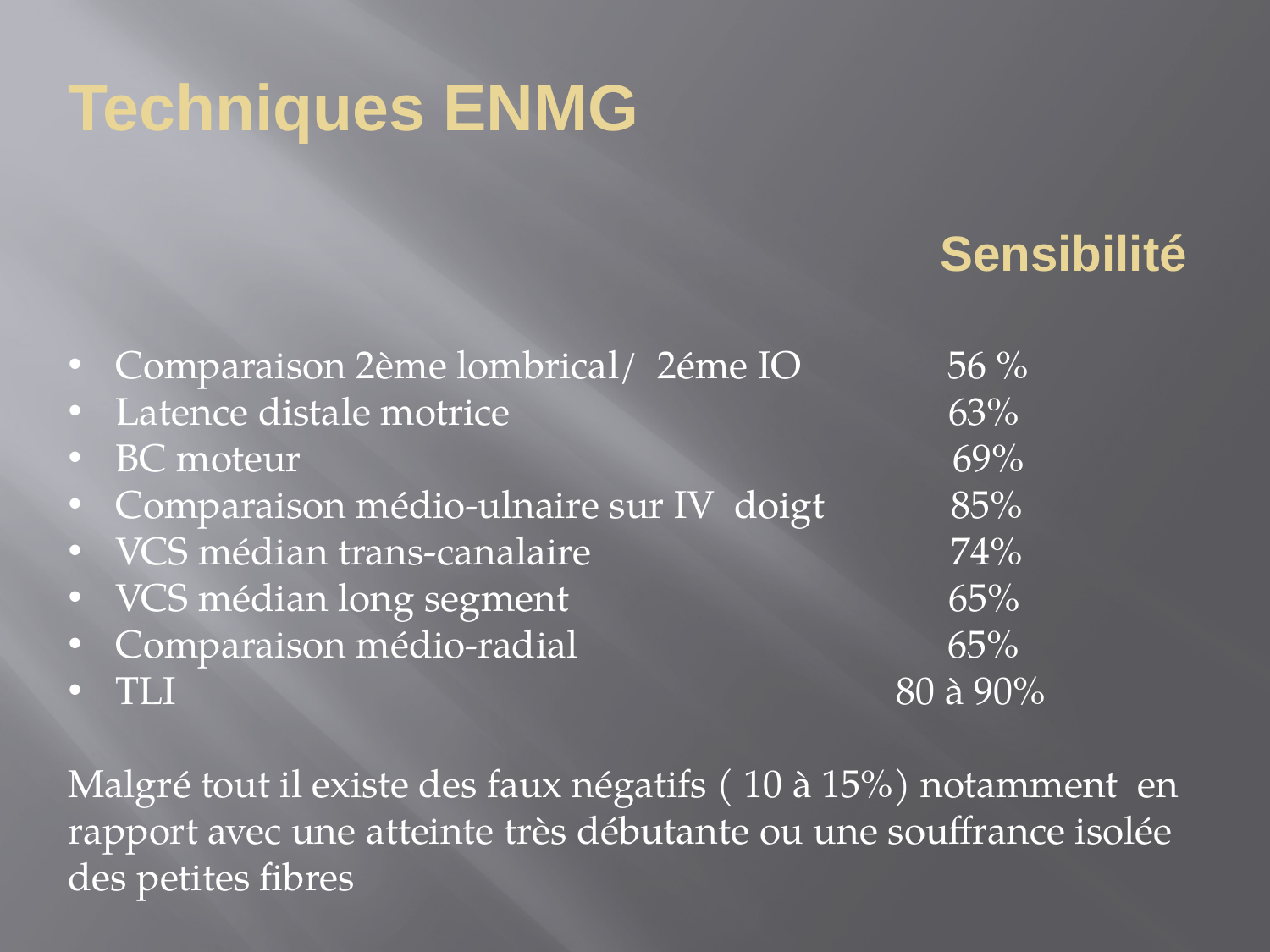

Techniques ENMG
                                                                                      					        Sensibilité

Comparaison 2ème lombrical/  2éme IO               56 %
Latence distale motrice                                             63%
BC moteur                                                                   69%
Comparaison médio-ulnaire sur IV  doigt             85%
VCS médian trans-canalaire                                     74%
VCS médian long segment                                       65%
Comparaison médio-radial                                      65%
TLI                                                                          80 à 90%

Malgré tout il existe des faux négatifs ( 10 à 15%) notamment  en rapport avec une atteinte très débutante ou une souffrance isolée des petites fibres